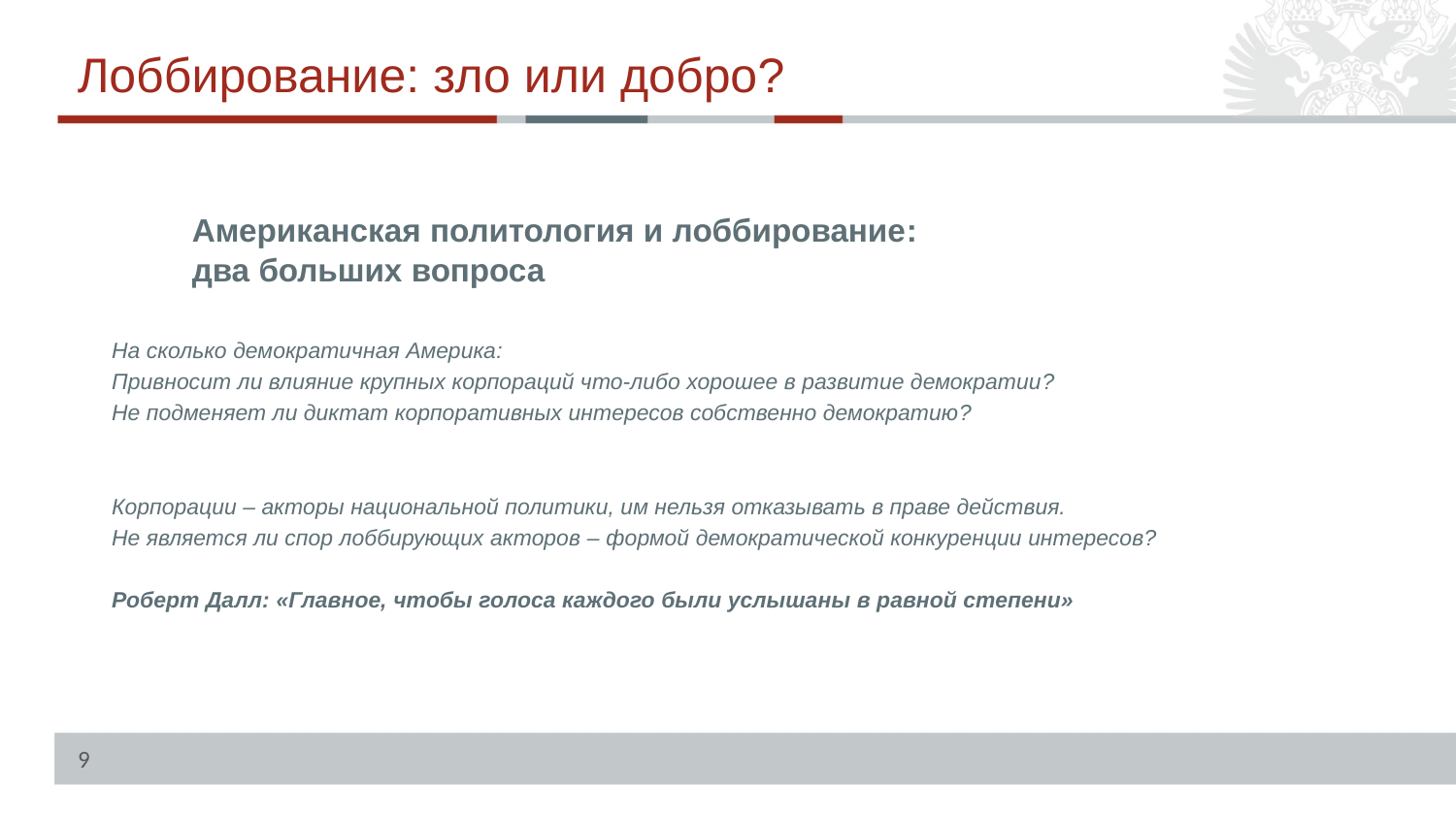

Лоббирование: зло или добро?
Американская политология и лоббирование:
два больших вопроса

На сколько демократичная Америка:
Привносит ли влияние крупных корпораций что-либо хорошее в развитие демократии?
Не подменяет ли диктат корпоративных интересов собственно демократию?

Корпорации – акторы национальной политики, им нельзя отказывать в праве действия.
Не является ли спор лоббирующих акторов – формой демократической конкуренции интересов?

Роберт Далл: «Главное, чтобы голоса каждого были услышаны в равной степени»
9